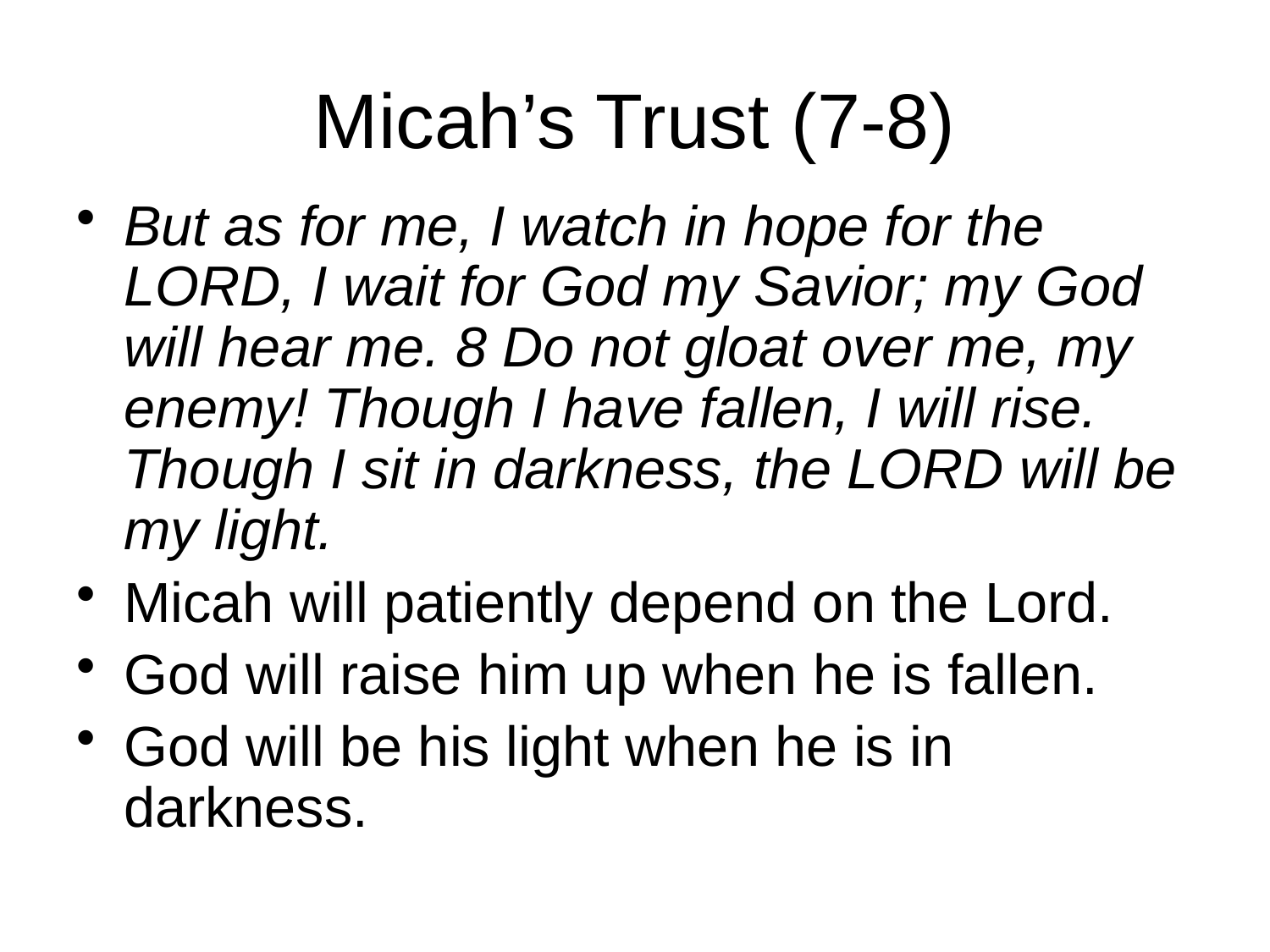

# Micah’s Trust (7-8)
But as for me, I watch in hope for the LORD, I wait for God my Savior; my God will hear me. 8 Do not gloat over me, my enemy! Though I have fallen, I will rise. Though I sit in darkness, the LORD will be my light.
Micah will patiently depend on the Lord.
God will raise him up when he is fallen.
God will be his light when he is in darkness.